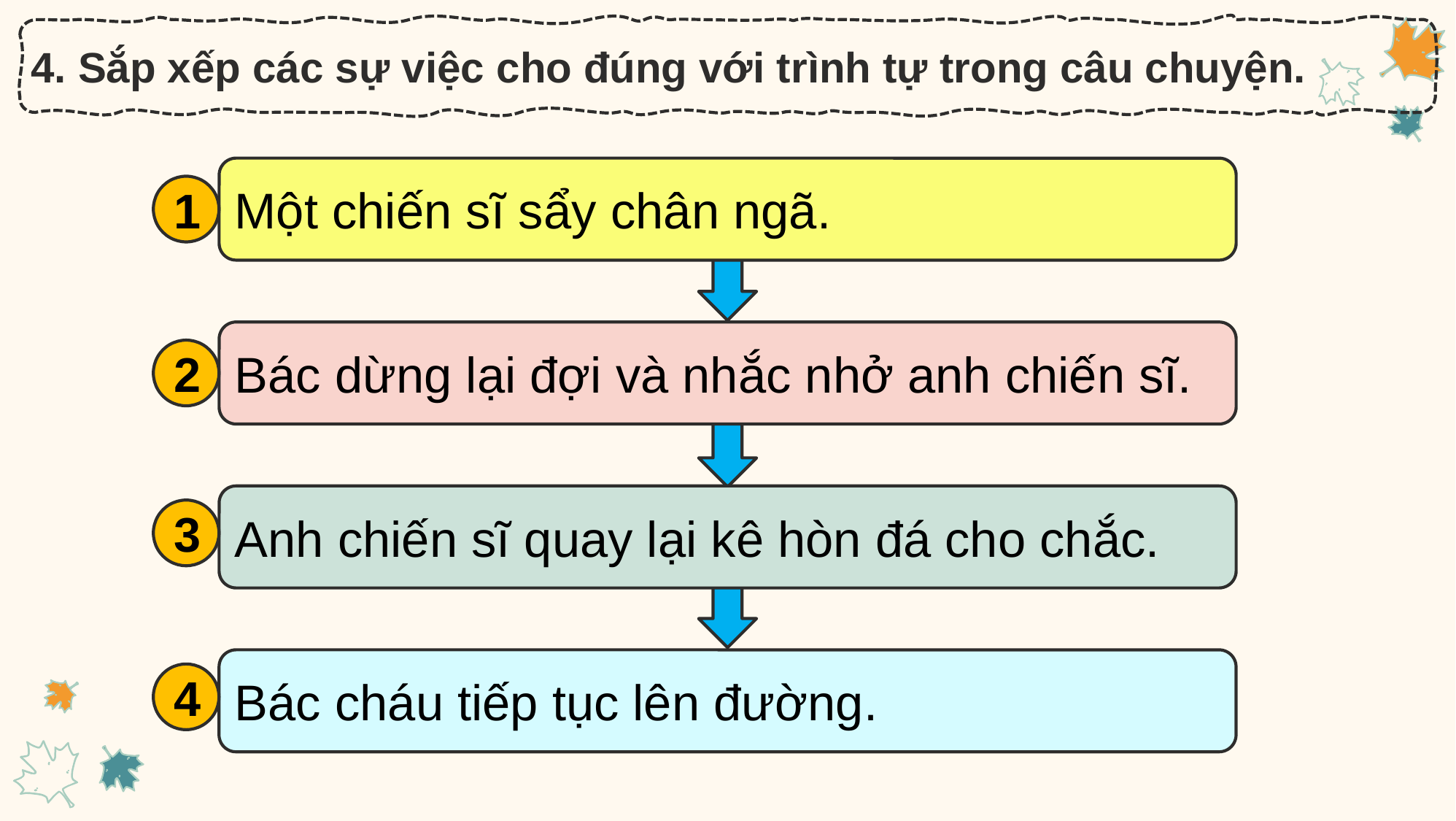

4. Sắp xếp các sự việc cho đúng với trình tự trong câu chuyện.
Một chiến sĩ sẩy chân ngã.
1

Bác dừng lại đợi và nhắc nhở anh chiến sĩ.
2

Anh chiến sĩ quay lại kê hòn đá cho chắc.
3

Bác cháu tiếp tục lên đường.
4